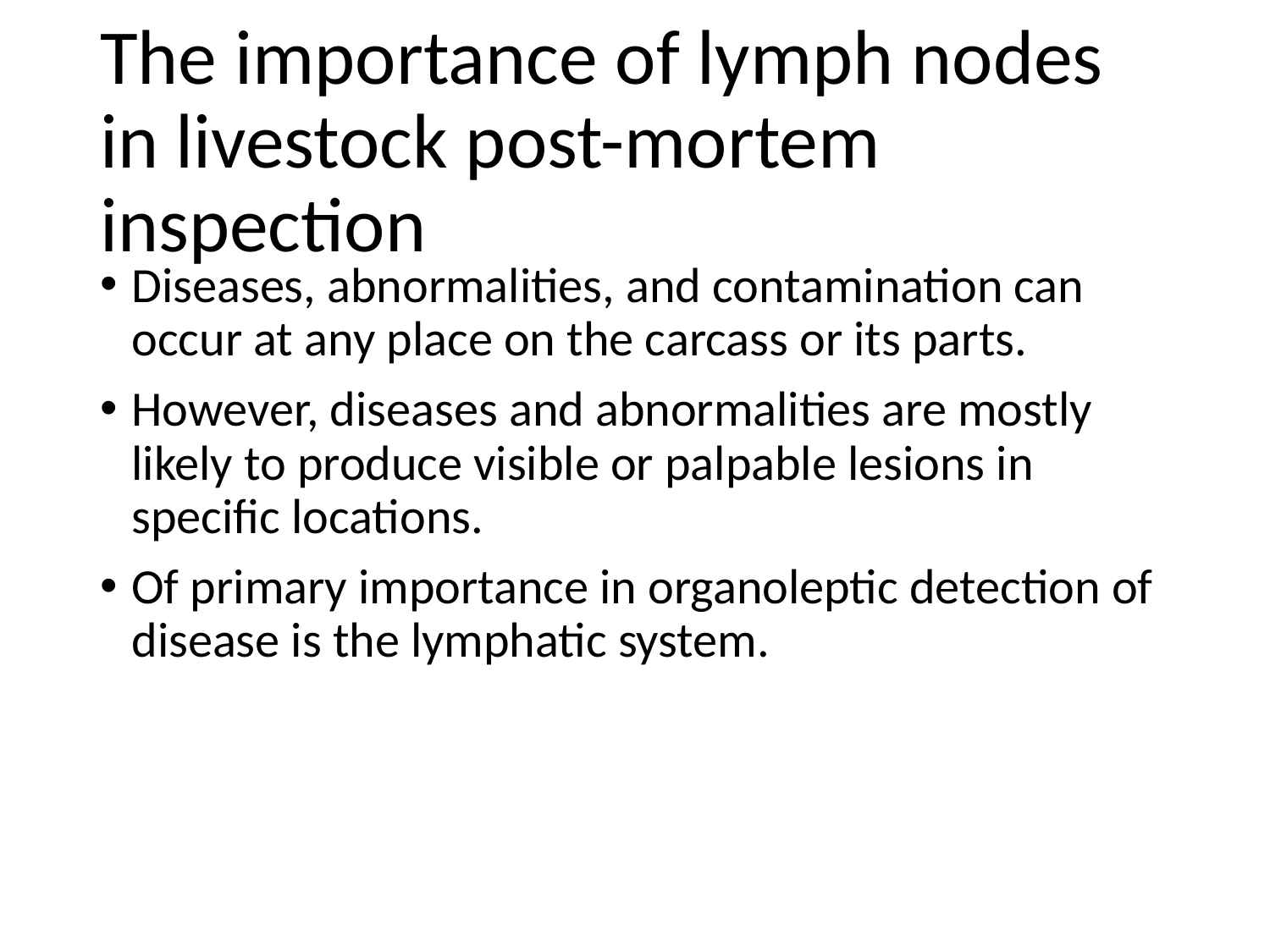

# The importance of lymph nodes in livestock post-mortem inspection
Diseases, abnormalities, and contamination can occur at any place on the carcass or its parts.
However, diseases and abnormalities are mostly likely to produce visible or palpable lesions in specific locations.
Of primary importance in organoleptic detection of disease is the lymphatic system.